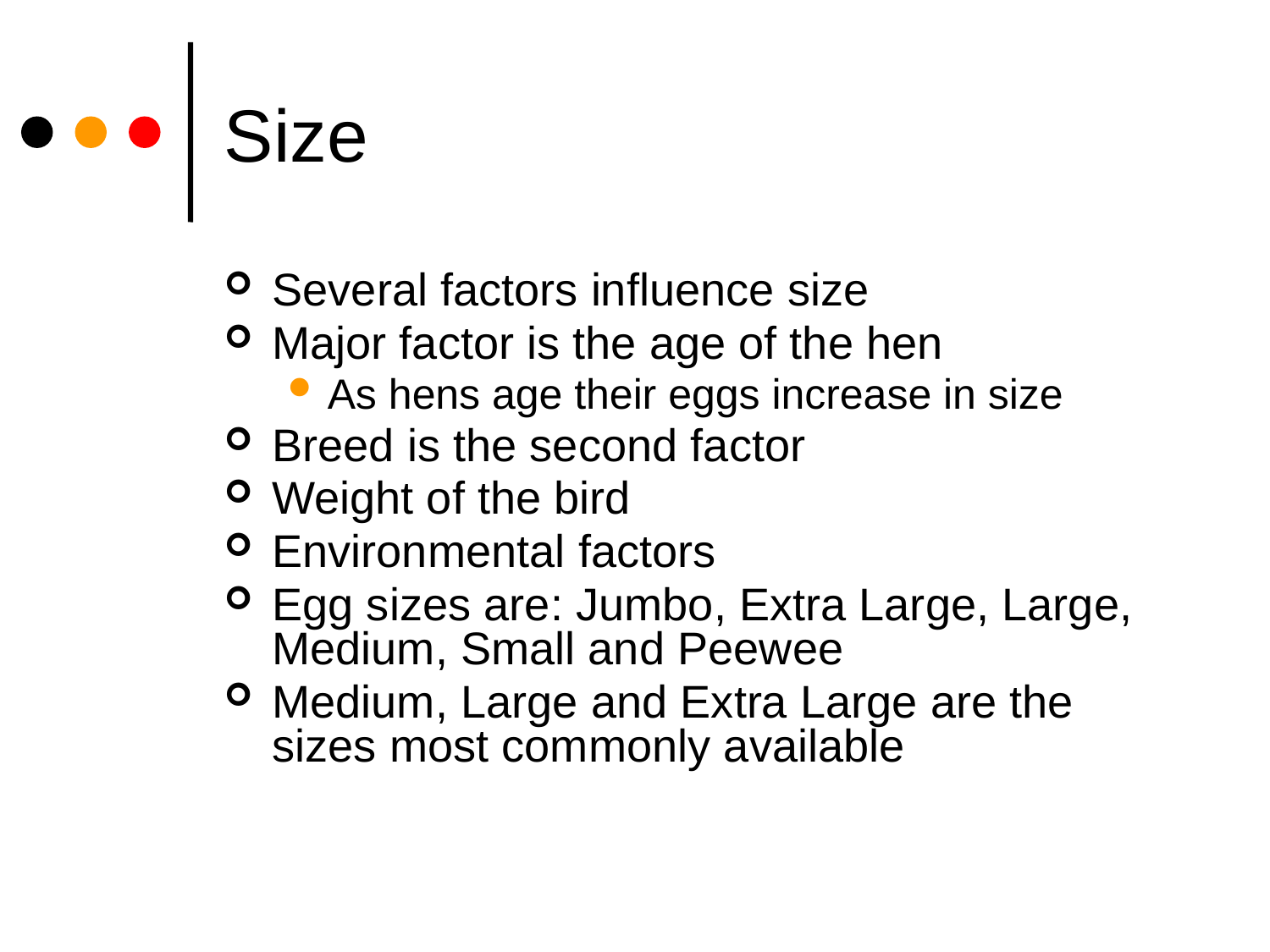

# Size
Several factors influence size
Major factor is the age of the hen
As hens age their eggs increase in size
Breed is the second factor
Weight of the bird
Environmental factors
Egg sizes are: Jumbo, Extra Large, Large, Medium, Small and Peewee
Medium, Large and Extra Large are the sizes most commonly available